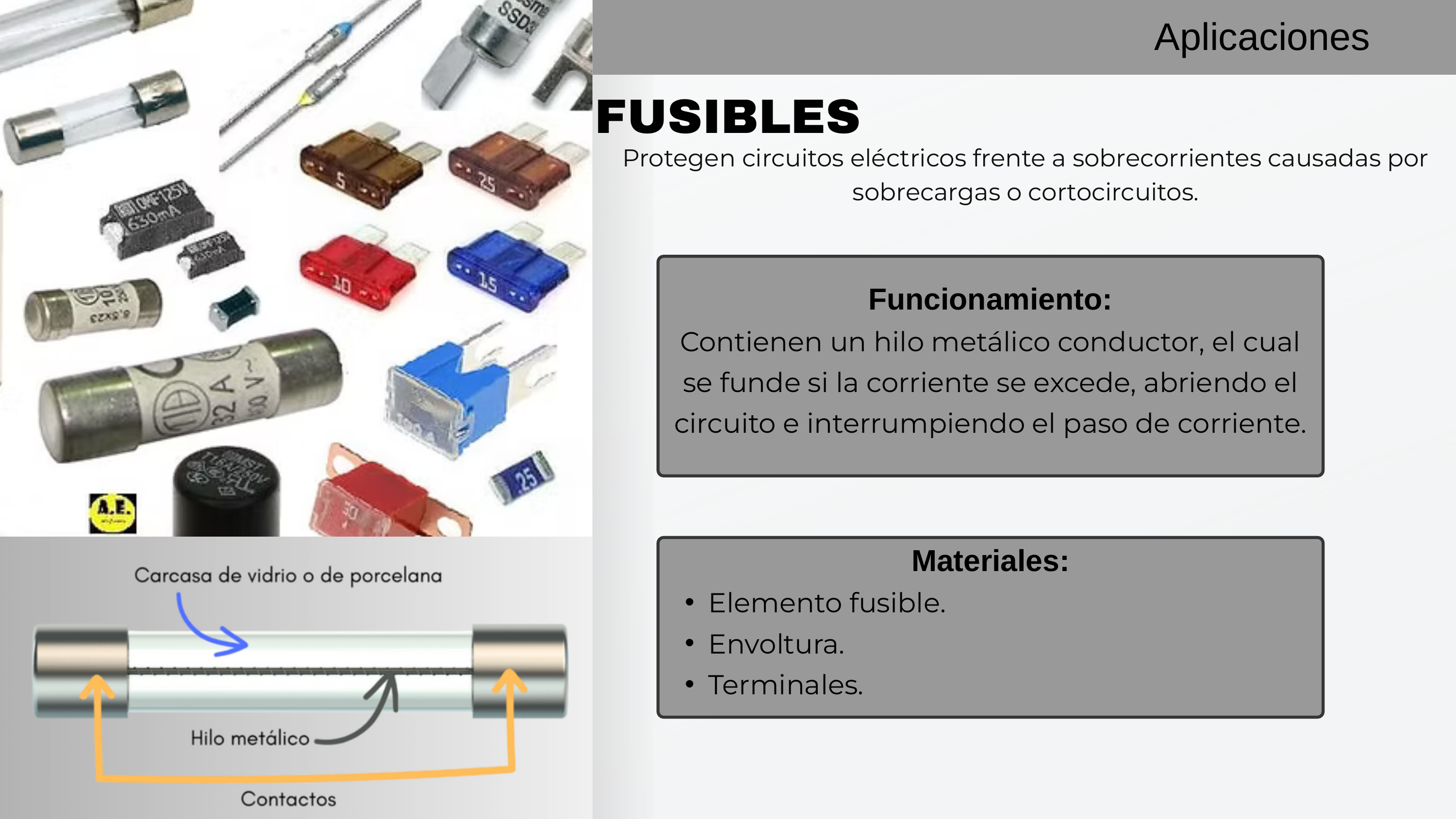

Aplicaciones
FUSIBLES
Protegen circuitos eléctricos frente a sobrecorrientes causadas por sobrecargas o cortocircuitos.

Funcionamiento:
Contienen un hilo metálico conductor, el cual se funde si la corriente se excede, abriendo el circuito e interrumpiendo el paso de corriente.

Materiales:
Elemento fusible.
Envoltura.
Terminales.